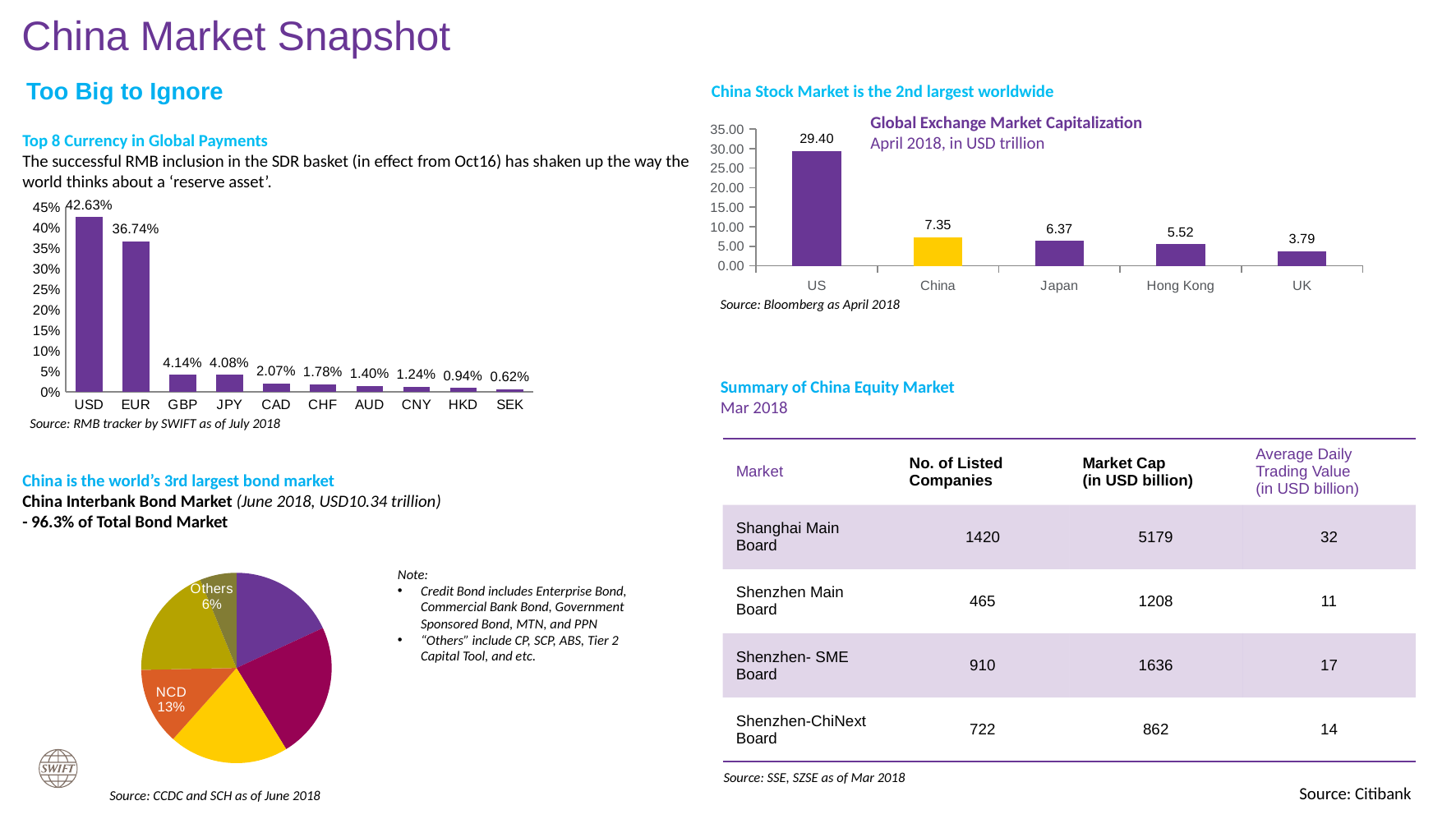

China Market Snapshot
Too Big to Ignore
China Stock Market is the 2nd largest worldwide

### Chart

| Category | Column1 |
|---|---|
| US | 29.400852 |
| China | 7.354211 |
| Japan | 6.372726 |
| Hong Kong | 5.522244 |
| UK | 3.787057 |
Global Exchange Market Capitalization
April 2018, in USD trillion
Top 8 Currency in Global Payments
The successful RMB inclusion in the SDR basket (in effect from Oct16) has shaken up the way the world thinks about a ‘reserve asset’.

### Chart

| Category | Series 1 |
|---|---|
| USD | 0.4263 |
| EUR | 0.3674 |
| GBP | 0.0414 |
| JPY | 0.0408 |
| CAD | 0.0207 |
| CHF | 0.0178 |
| AUD | 0.014 |
| CNY | 0.0124 |
| HKD | 0.0094 |
| SEK | 0.0062 |
Source: Bloomberg as April 2018
Summary of China Equity Market
Mar 2018
Source: RMB tracker by SWIFT as of July 2018
| Market | No. of Listed Companies | Market Cap (in USD billion) | Average Daily Trading Value (in USD billion) |
| --- | --- | --- | --- |
| Shanghai Main Board | 1420 | 5179 | 32 |
| Shenzhen Main Board | 465 | 1208 | 11 |
| Shenzhen- SME Board | 910 | 1636 | 17 |
| Shenzhen-ChiNext Board | 722 | 862 | 14 |
China is the world’s 3rd largest bond market
China Interbank Bond Market (June 2018, USD10.34 trillion)
- 96.3% of Total Bond Market

### Chart

| Category |  |
|---|---|
| Central Govt Bond | 0.18 |
| Local Govt Bond | 0.23 |
| Policy Bank Bond | 0.20199815223065773 |
| NCD | 0.13015359777523924 |
| Credit Bond | 0.19 |
| Others | 0.06174023154502386 |
Note:
Credit Bond includes Enterprise Bond, Commercial Bank Bond, Government Sponsored Bond, MTN, and PPN
“Others” include CP, SCP, ABS, Tier 2 Capital Tool, and etc.
4
Source: SSE, SZSE as of Mar 2018
Source: Citibank
Source: CCDC and SCH as of June 2018